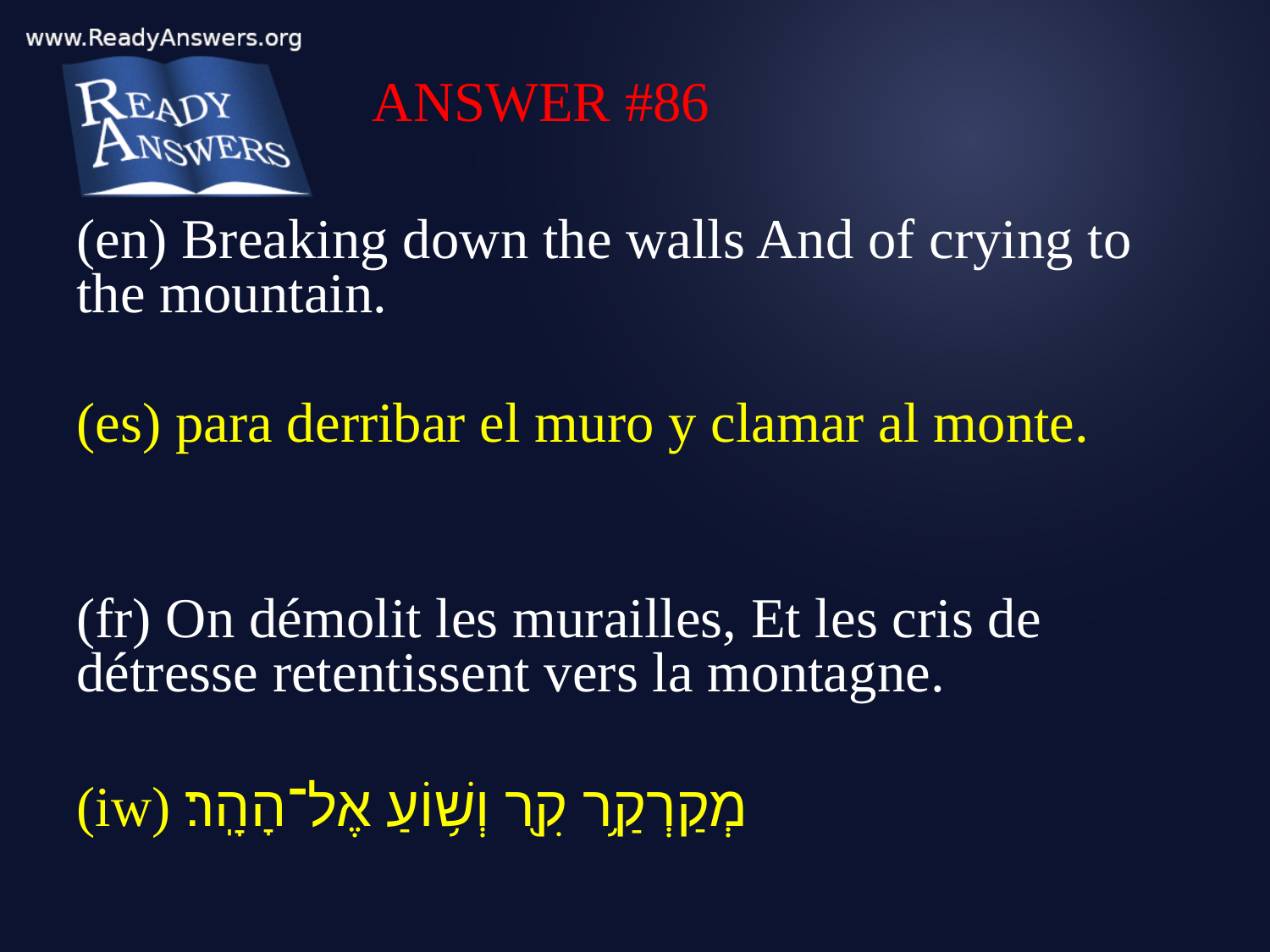

ANSWER #86
(en) Breaking down the walls And of crying to the mountain.
(es) para derribar el muro y clamar al monte.
(fr) On démolit les murailles, Et les cris de détresse retentissent vers la montagne.
(iw) מְקַרְקַ֥ר קִ֖ר וְשׁ֥וֹעַ אֶל־הָהָֽר׃